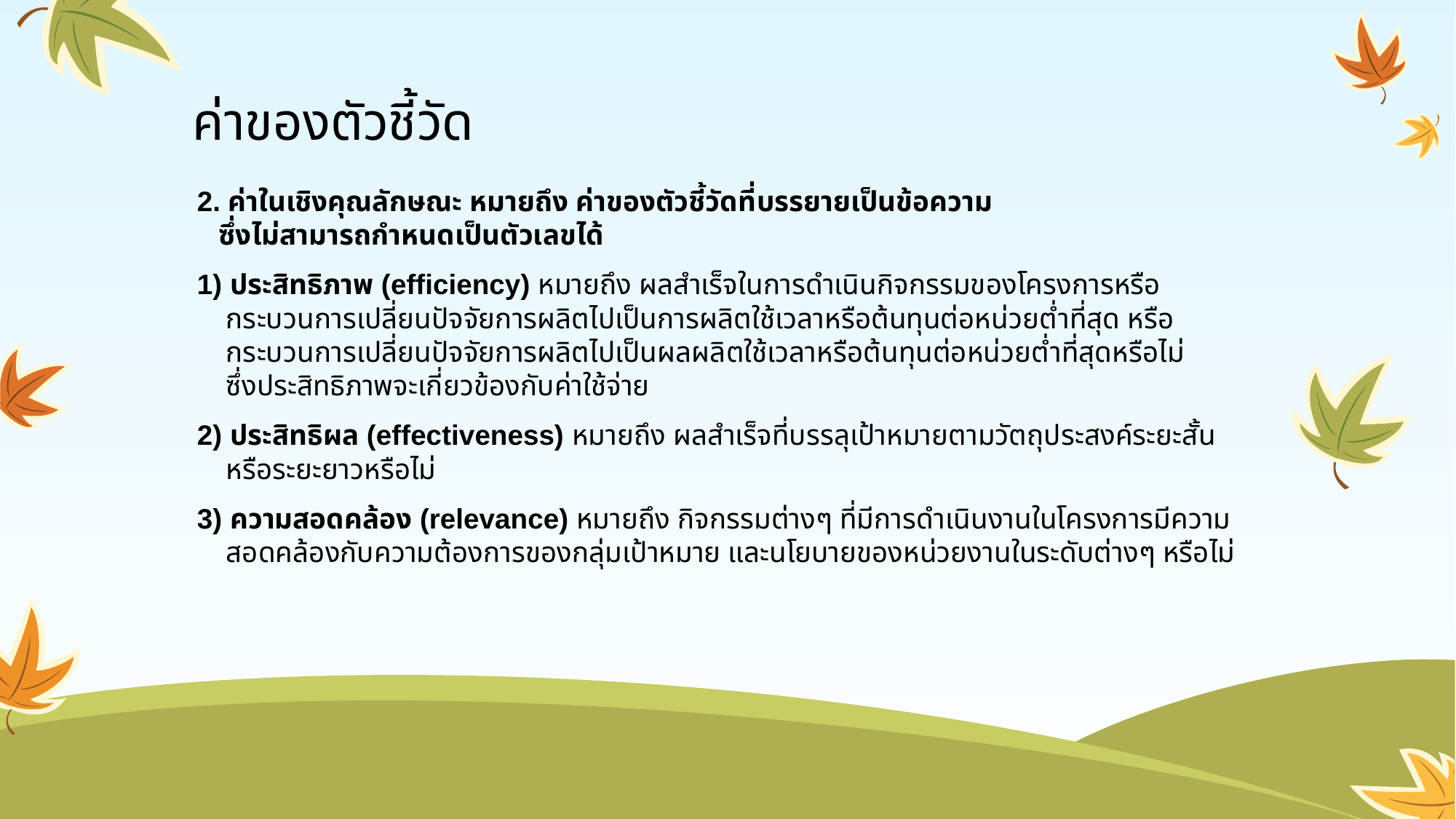

# ค่าของตัวชี้วัด
2. ค่าในเชิงคุณลักษณะ หมายถึง ค่าของตัวชี้วัดที่บรรยายเป็นข้อความ
   ซึ่งไม่สามารถกำหนดเป็นตัวเลขได้
1) ประสิทธิภาพ (efficiency) หมายถึง ผลสำเร็จในการดำเนินกิจกรรมของโครงการหรือ
    กระบวนการเปลี่ยนปัจจัยการผลิตไปเป็นการผลิตใช้เวลาหรือต้นทุนต่อหน่วยต่ำที่สุด หรือ
    กระบวนการเปลี่ยนปัจจัยการผลิตไปเป็นผลผลิตใช้เวลาหรือต้นทุนต่อหน่วยต่ำที่สุดหรือไม่
    ซึ่งประสิทธิภาพจะเกี่ยวข้องกับค่าใช้จ่าย
2) ประสิทธิผล (effectiveness) หมายถึง ผลสำเร็จที่บรรลุเป้าหมายตามวัตถุประสงค์ระยะสั้น
    หรือระยะยาวหรือไม่
3) ความสอดคล้อง (relevance) หมายถึง กิจกรรมต่างๆ ที่มีการดำเนินงานในโครงการมีความ
    สอดคล้องกับความต้องการของกลุ่มเป้าหมาย และนโยบายของหน่วยงานในระดับต่างๆ หรือไม่